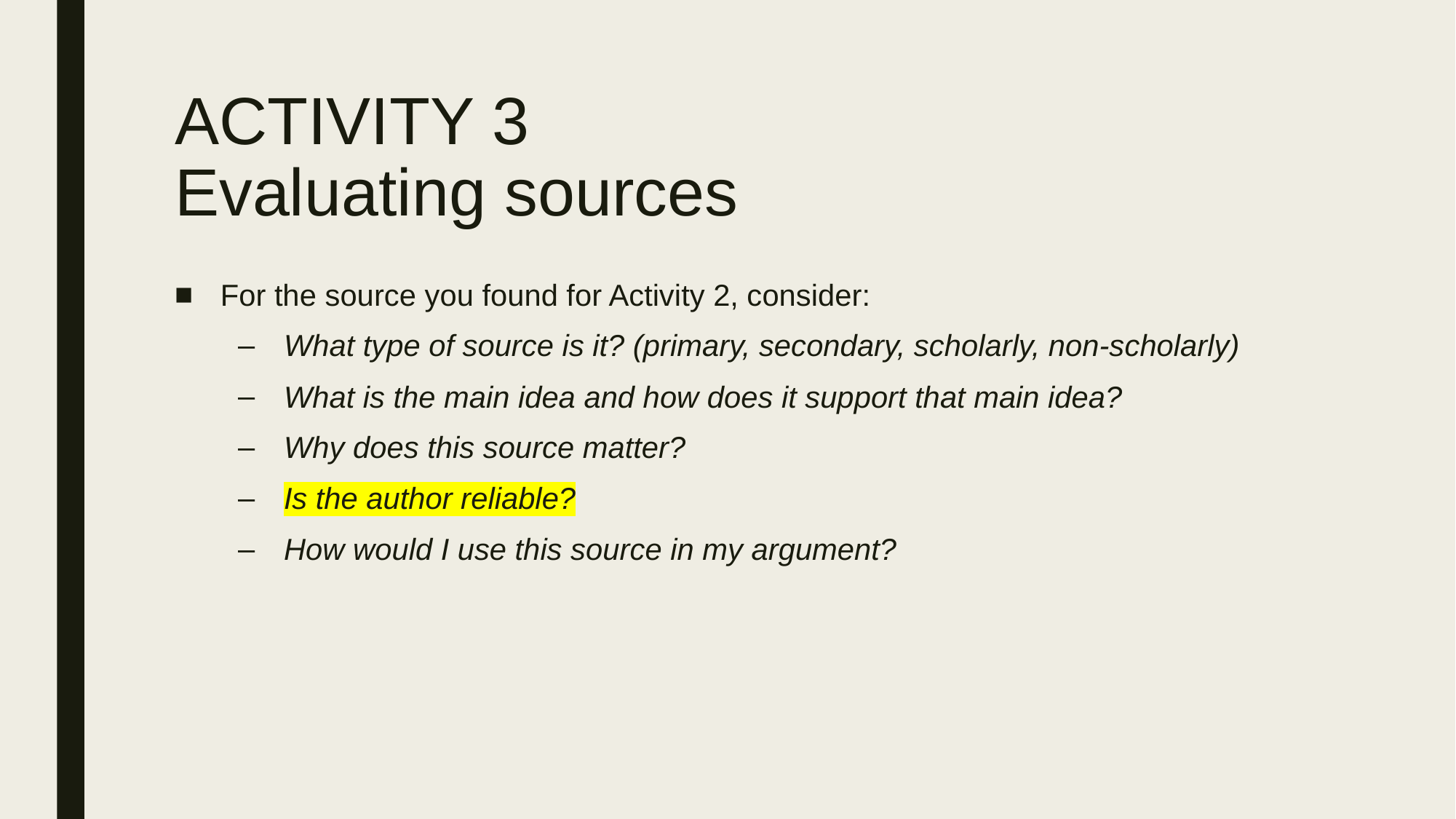

# ACTIVITY 3 Evaluating sources
For the source you found for Activity 2, consider:
What type of source is it? (primary, secondary, scholarly, non-scholarly)
What is the main idea and how does it support that main idea?
Why does this source matter?
Is the author reliable?
How would I use this source in my argument?